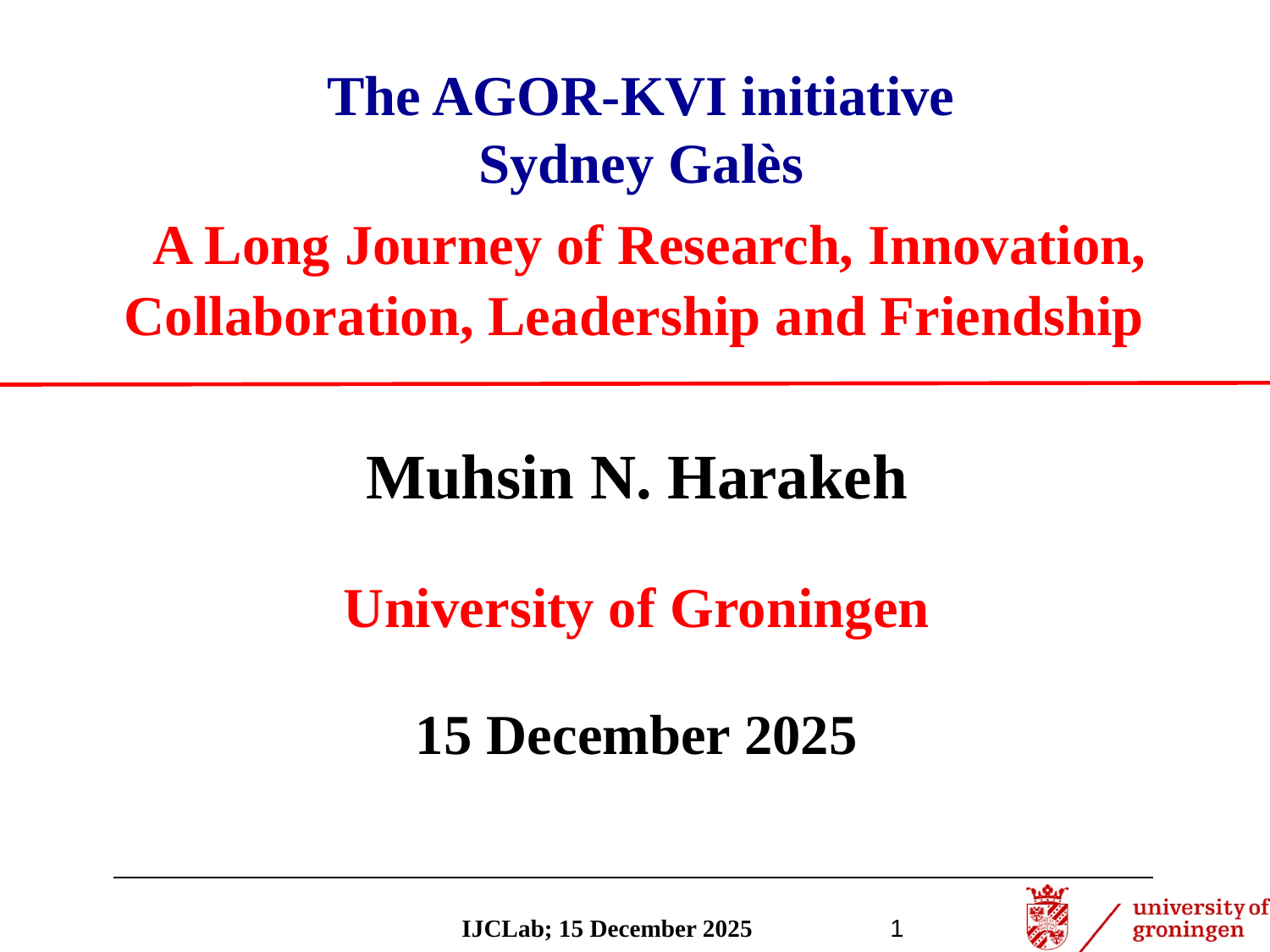

# The AGOR-KVI initiative Sydney Galès A Long Journey of Research, Innovation, Collaboration, Leadership and Friendship

Muhsin N. Harakeh

University of Groningen

15 December 2025